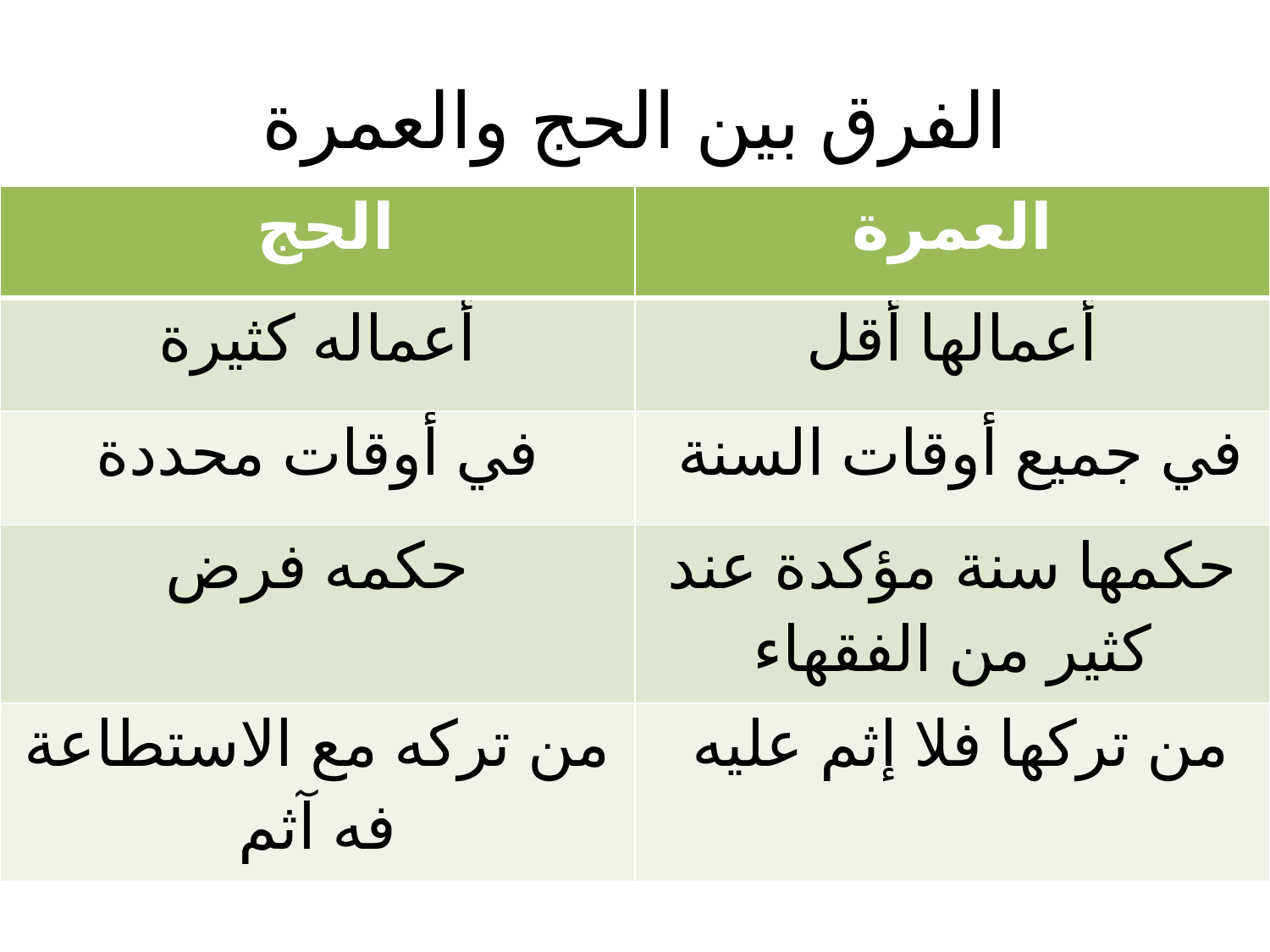

# الفرق بين الحج والعمرة
| الحج | العمرة |
| --- | --- |
| أعماله كثيرة | أعمالها أقل |
| في أوقات محددة | في جميع أوقات السنة |
| حكمه فرض | حكمها سنة مؤكدة عند كثير من الفقهاء |
| من تركه مع الاستطاعة فه آثم | من تركها فلا إثم عليه |